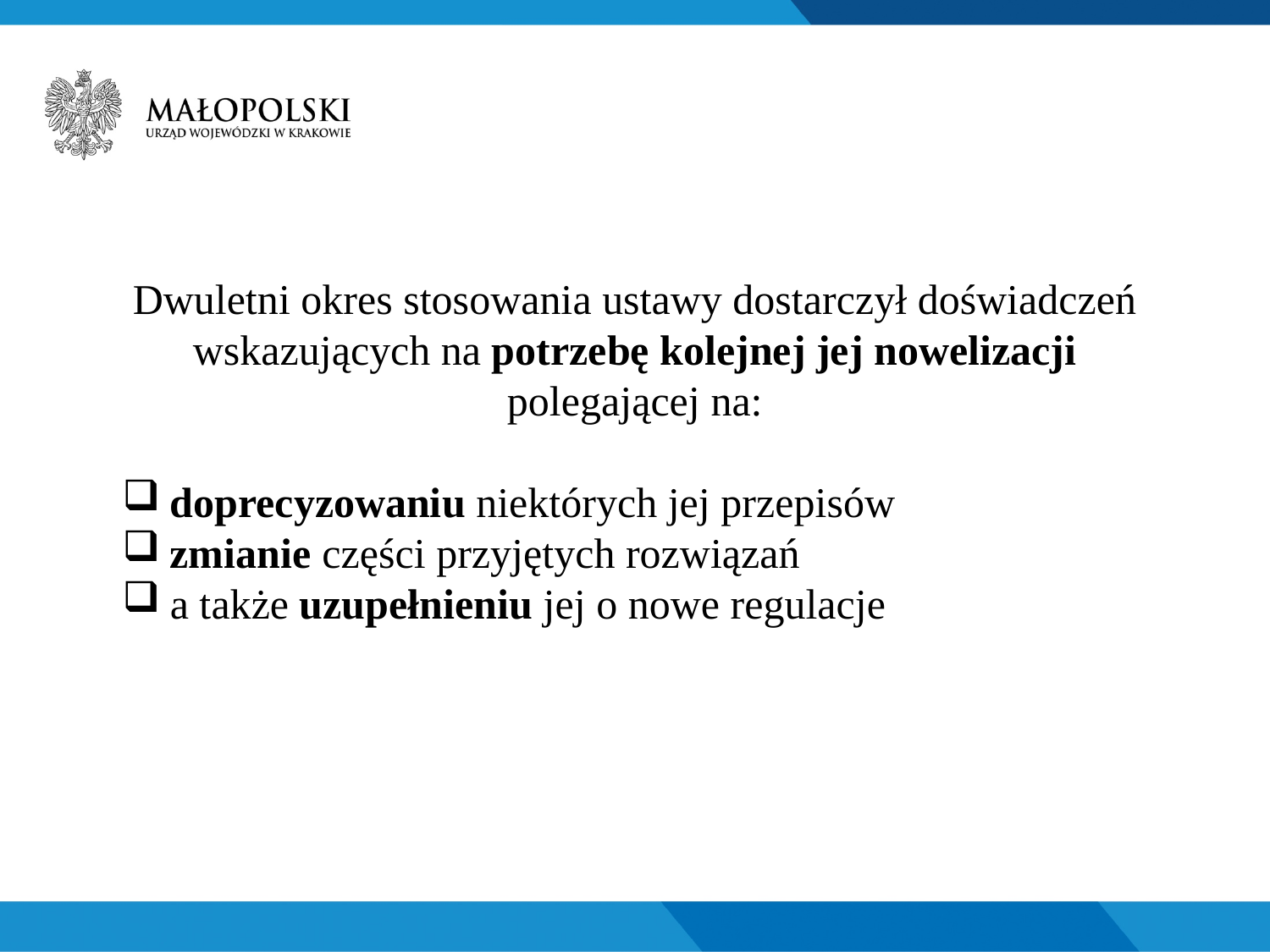

Dwuletni okres stosowania ustawy dostarczył doświadczeń wskazujących na potrzebę kolejnej jej nowelizacji polegającej na:

doprecyzowaniu niektórych jej przepisów
zmianie części przyjętych rozwiązań
a także uzupełnieniu jej o nowe regulacje